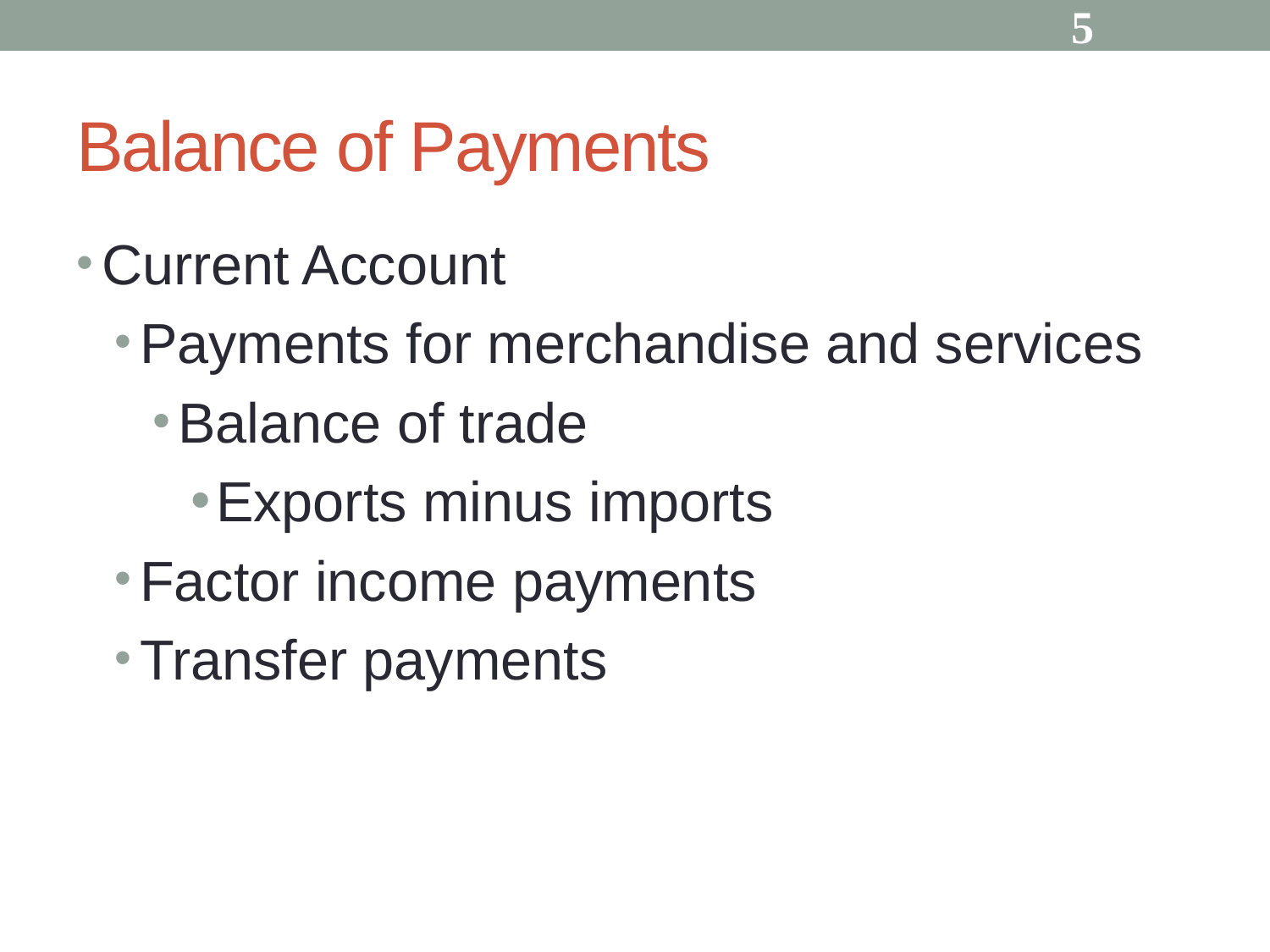

5
# Balance of Payments
Current Account
Payments for merchandise and services
Balance of trade
Exports minus imports
Factor income payments
Transfer payments